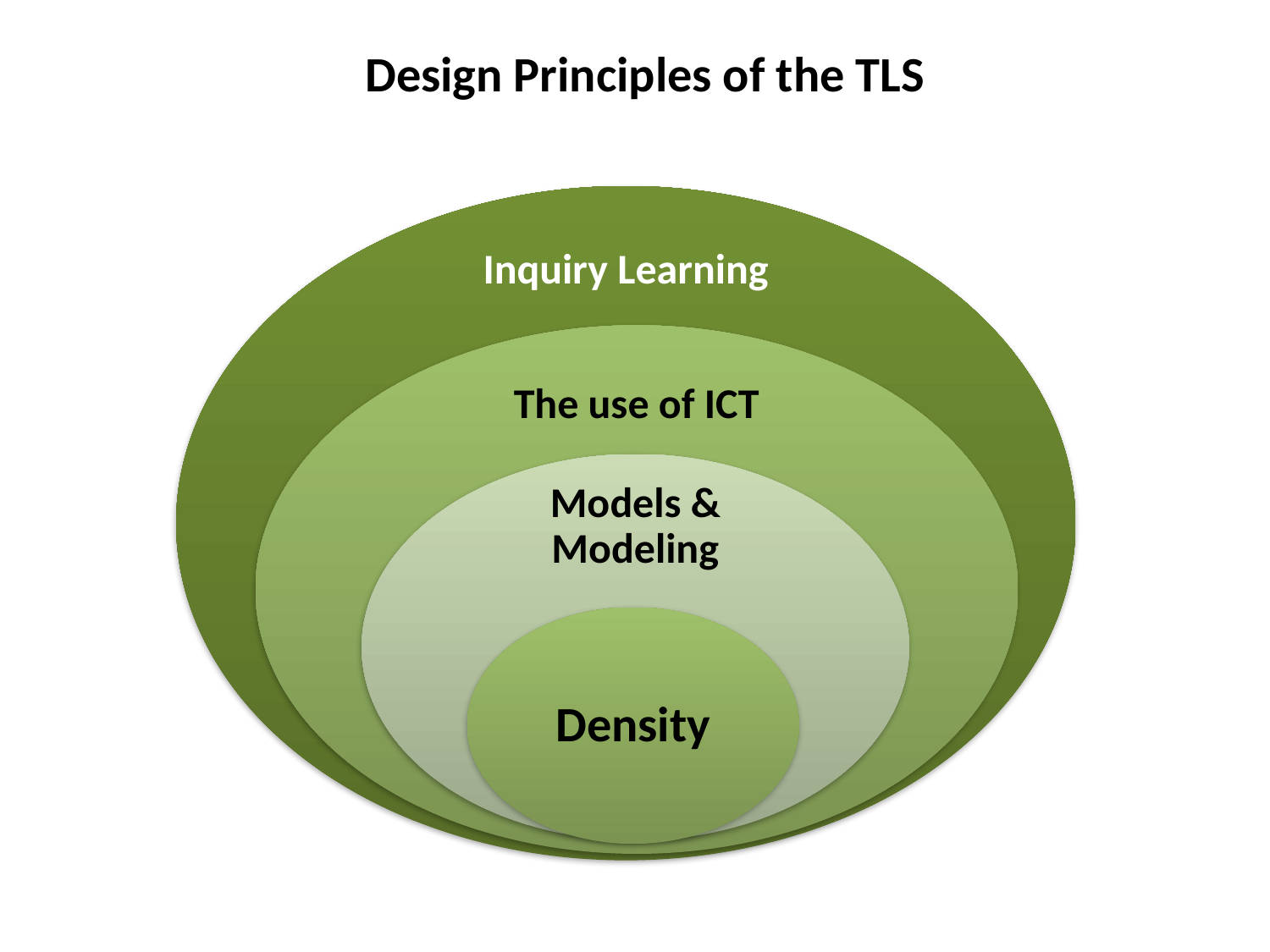

Design Principles of the TLS

Inquiry Learning
The use of ICT
Models & Modeling
Density